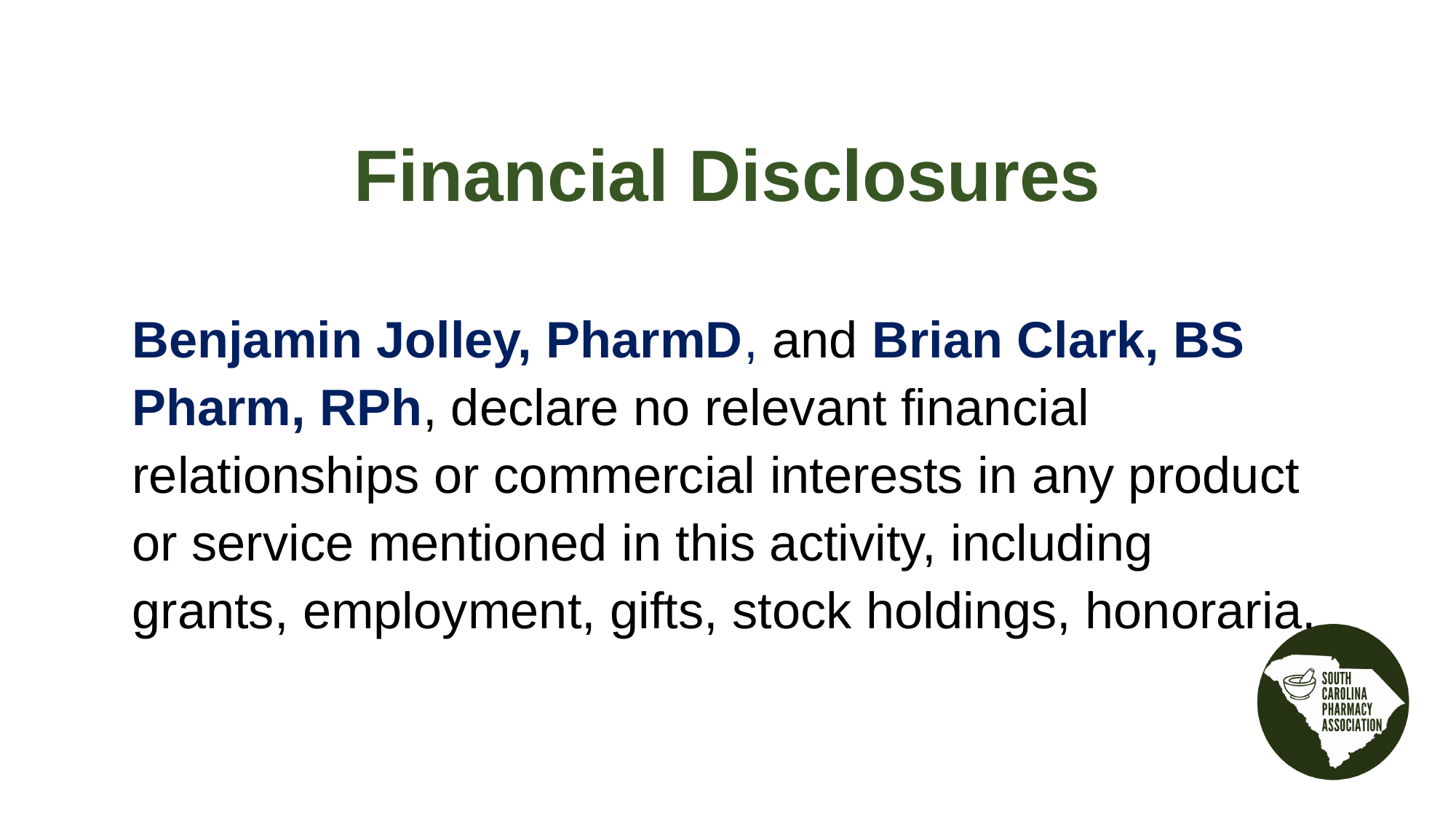

# Financial Disclosures
Benjamin Jolley, PharmD, and Brian Clark, BS Pharm, RPh, declare no relevant financial relationships or commercial interests in any product or service mentioned in this activity, including grants, employment, gifts, stock holdings, honoraria.